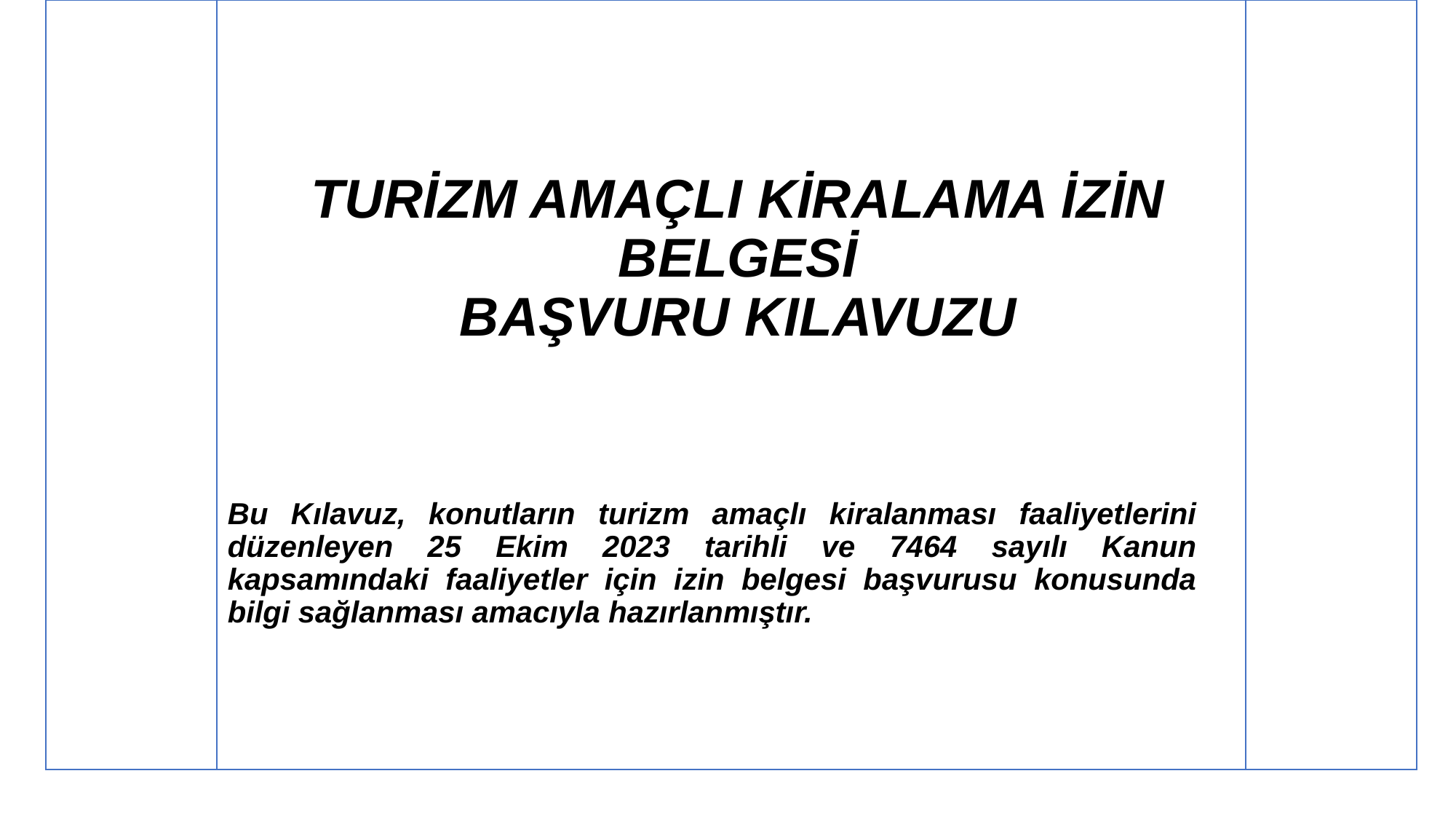

TURİZM AMAÇLI KİRALAMA İZİN BELGESİ
BAŞVURU KILAVUZU
Bu Kılavuz, konutların turizm amaçlı kiralanması faaliyetlerini düzenleyen 25 Ekim 2023 tarihli ve 7464 sayılı Kanun kapsamındaki faaliyetler için izin belgesi başvurusu konusunda bilgi sağlanması amacıyla hazırlanmıştır.